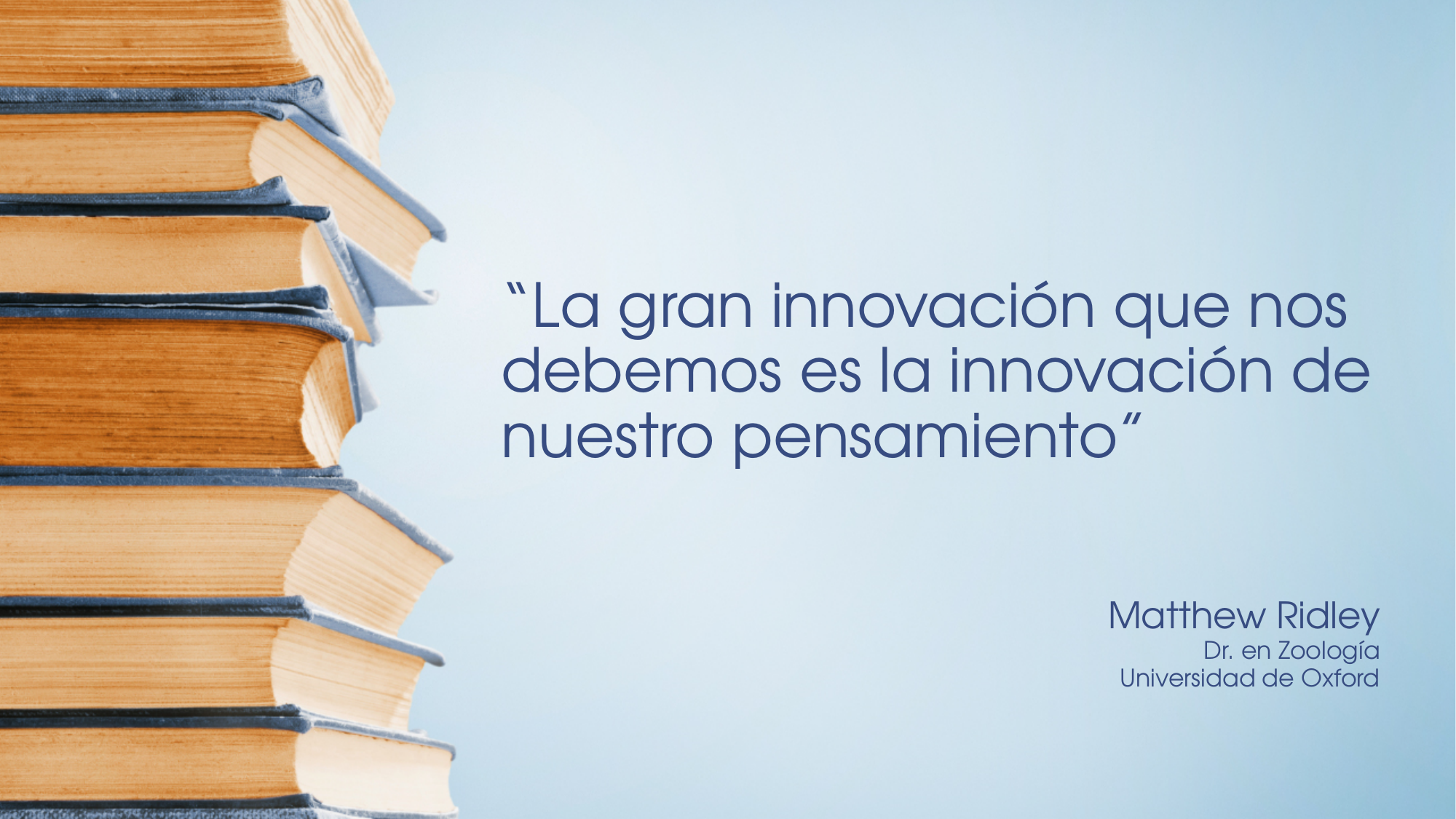

# “La gran innovación que nos debemos es la innovación de nuestro pensamiento”
Matthew Ridley
Dr. en Zoología
Universidad de Oxford